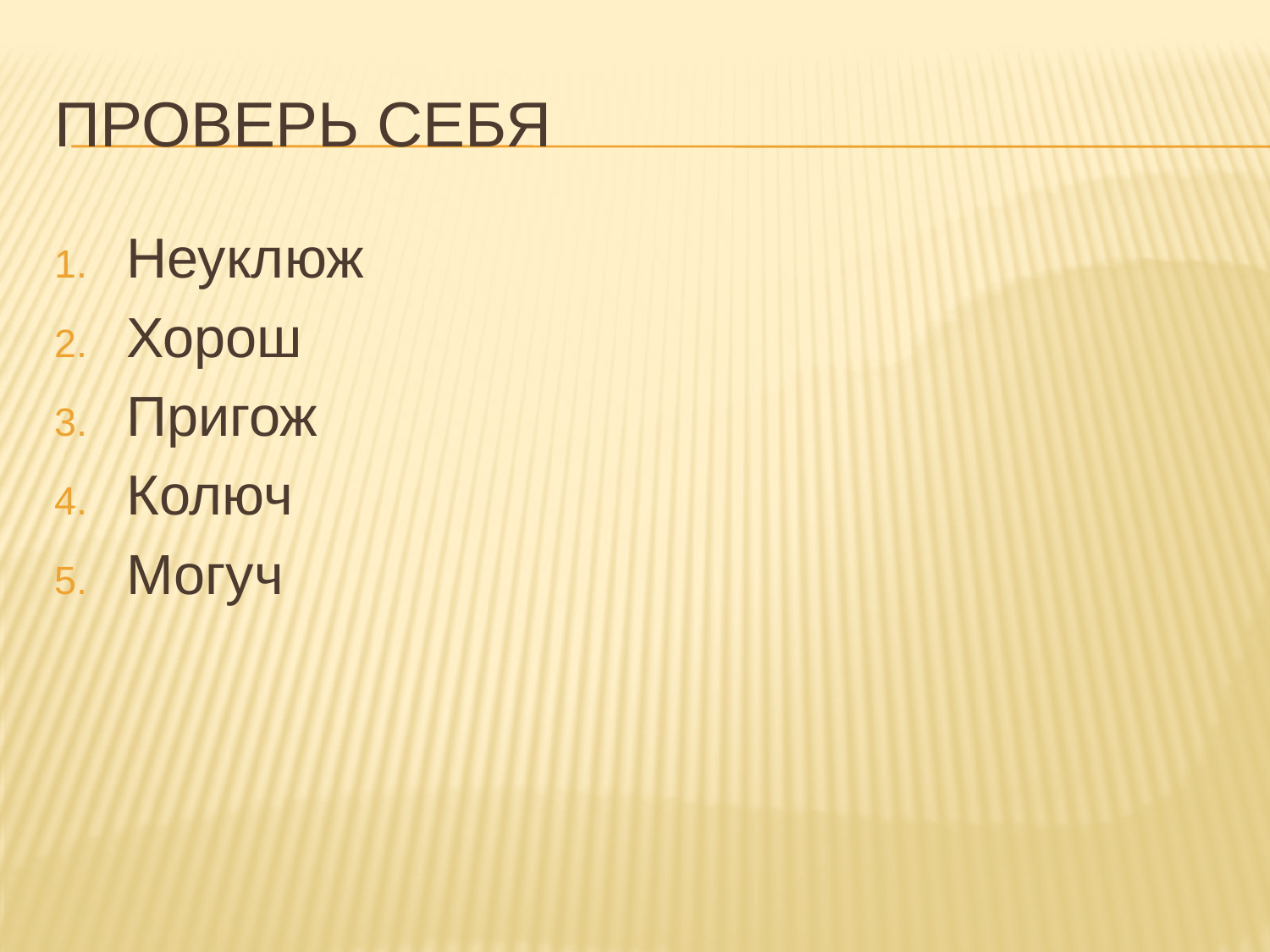

# Проверь себя
Неуклюж
Хорош
Пригож
Колюч
Могуч